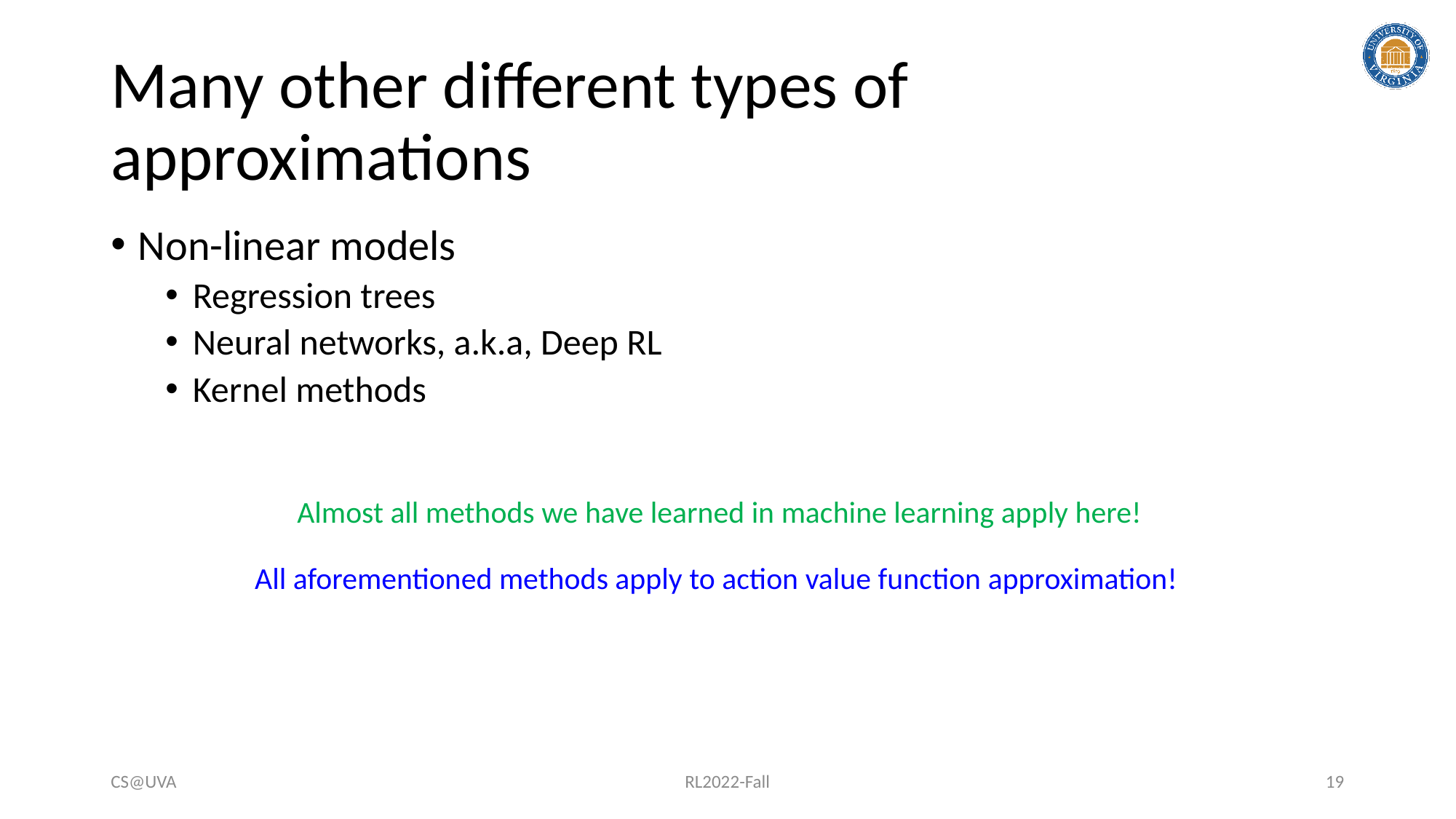

# Many other different types of approximations
Non-linear models
Regression trees
Neural networks, a.k.a, Deep RL
Kernel methods
Almost all methods we have learned in machine learning apply here!
All aforementioned methods apply to action value function approximation!
CS@UVA
RL2022-Fall
19